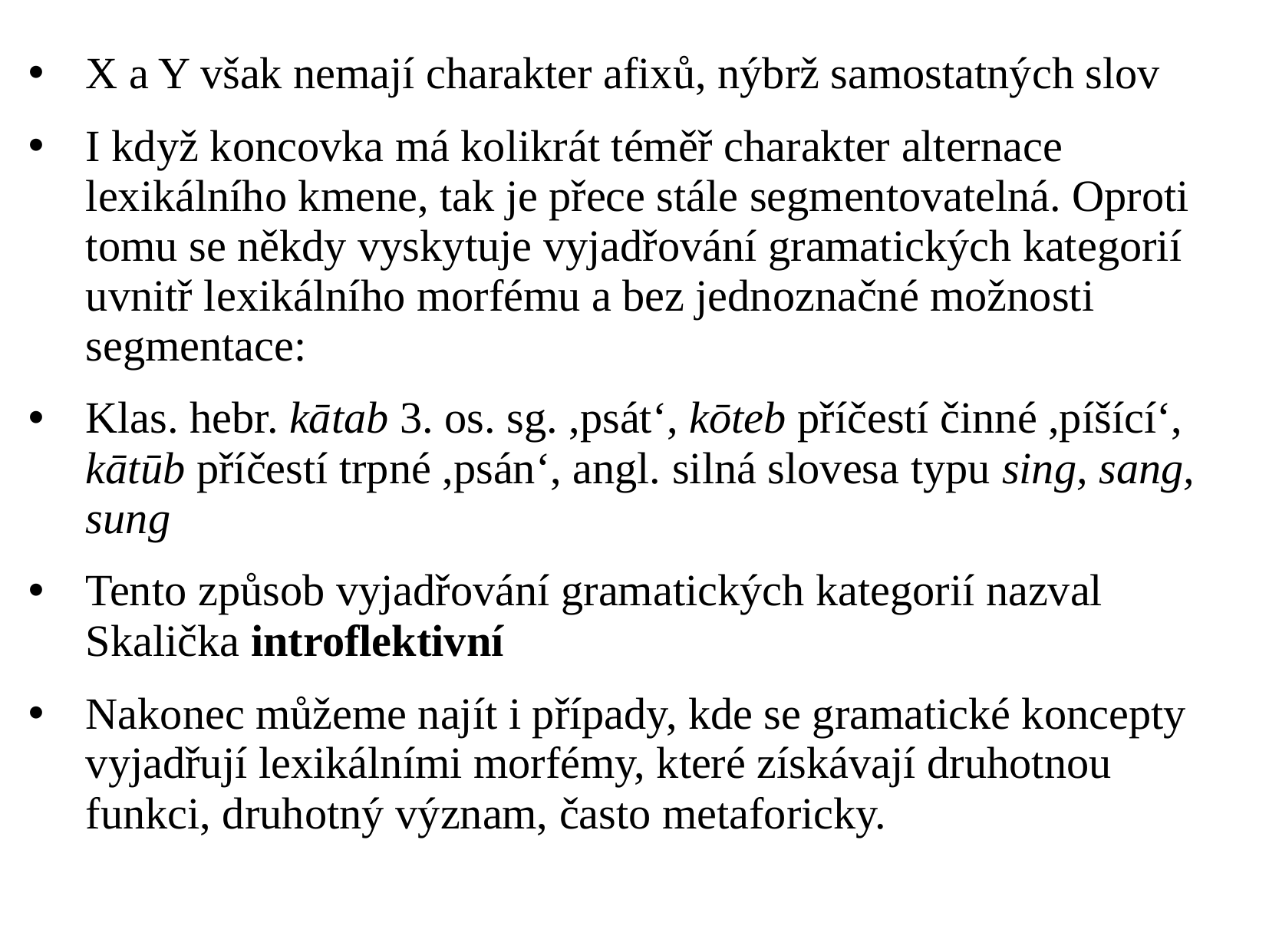

# X a Y však nemají charakter afixů, nýbrž samostatných slov
I když koncovka má kolikrát téměř charakter alternace lexikálního kmene, tak je přece stále segmentovatelná. Oproti tomu se někdy vyskytuje vyjadřování gramatických kategorií uvnitř lexikálního morfému a bez jednoznačné možnosti segmentace:
Klas. hebr. kātab 3. os. sg. ,psát‘, kōteb příčestí činné ,píšící‘, kātūb příčestí trpné ,psán‘, angl. silná slovesa typu sing, sang, sung
Tento způsob vyjadřování gramatických kategorií nazval Skalička introflektivní
Nakonec můžeme najít i případy, kde se gramatické koncepty vyjadřují lexikálními morfémy, které získávají druhotnou funkci, druhotný význam, často metaforicky.